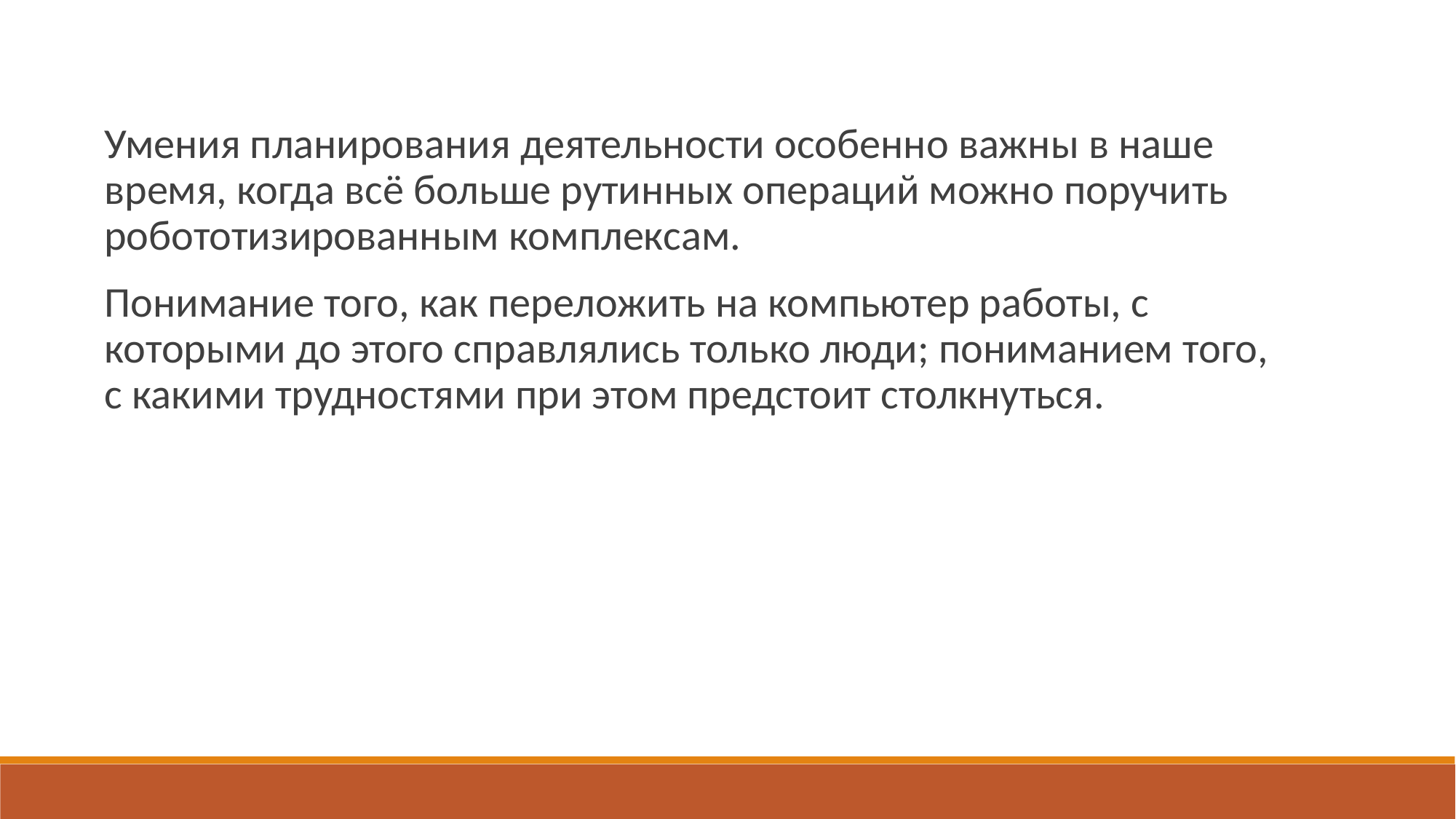

Умения планирования деятельности особенно важны в наше время, когда всё больше рутинных операций можно поручить робототизированным комплексам.
Понимание того, как переложить на компьютер работы, с которыми до этого справлялись только люди; пониманием того, с какими трудностями при этом предстоит столкнуться.